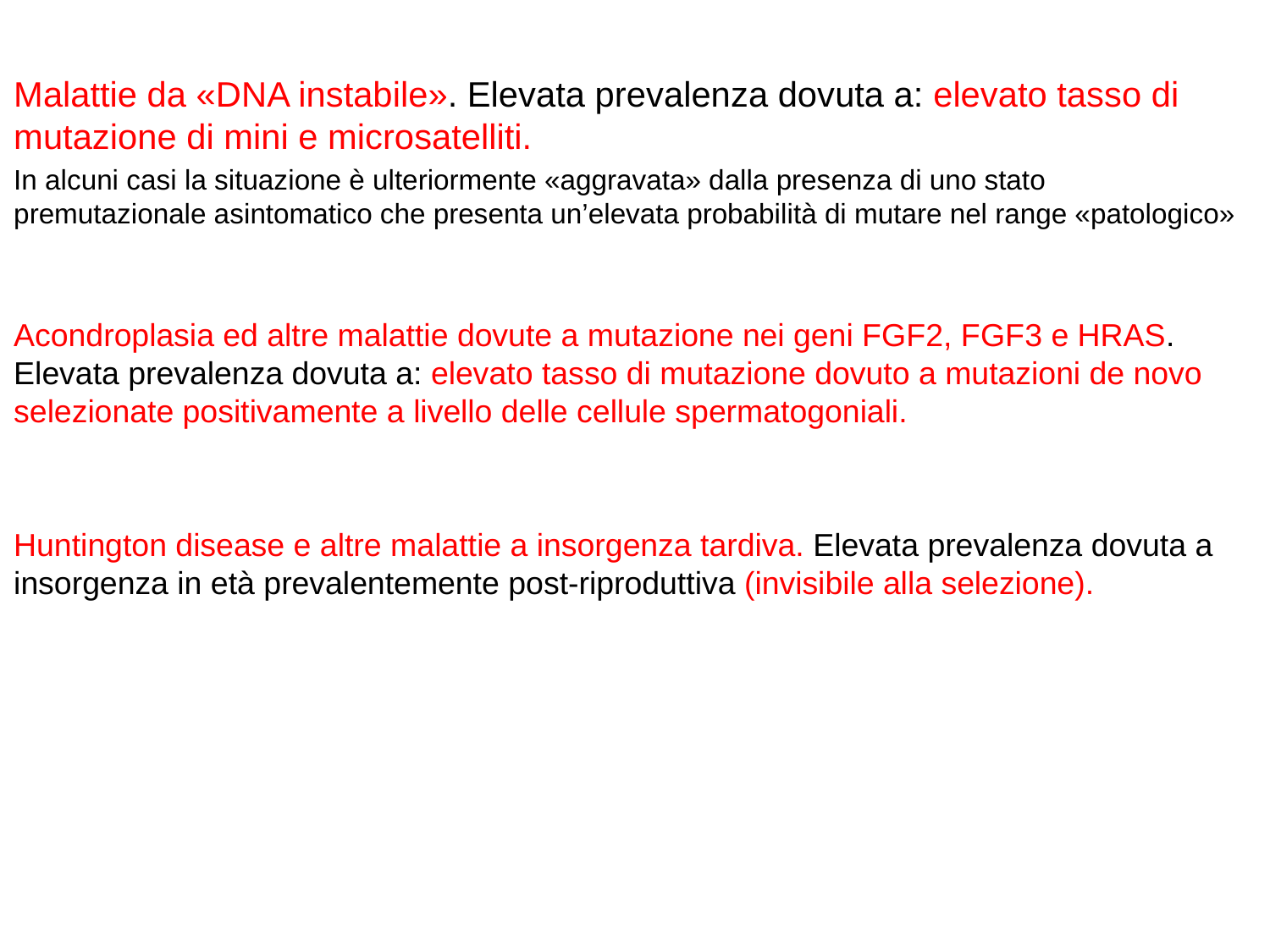

Malattie da «DNA instabile». Elevata prevalenza dovuta a: elevato tasso di mutazione di mini e microsatelliti.
In alcuni casi la situazione è ulteriormente «aggravata» dalla presenza di uno stato premutazionale asintomatico che presenta un’elevata probabilità di mutare nel range «patologico»

Acondroplasia ed altre malattie dovute a mutazione nei geni FGF2, FGF3 e HRAS. Elevata prevalenza dovuta a: elevato tasso di mutazione dovuto a mutazioni de novo selezionate positivamente a livello delle cellule spermatogoniali.

Huntington disease e altre malattie a insorgenza tardiva. Elevata prevalenza dovuta a insorgenza in età prevalentemente post-riproduttiva (invisibile alla selezione).